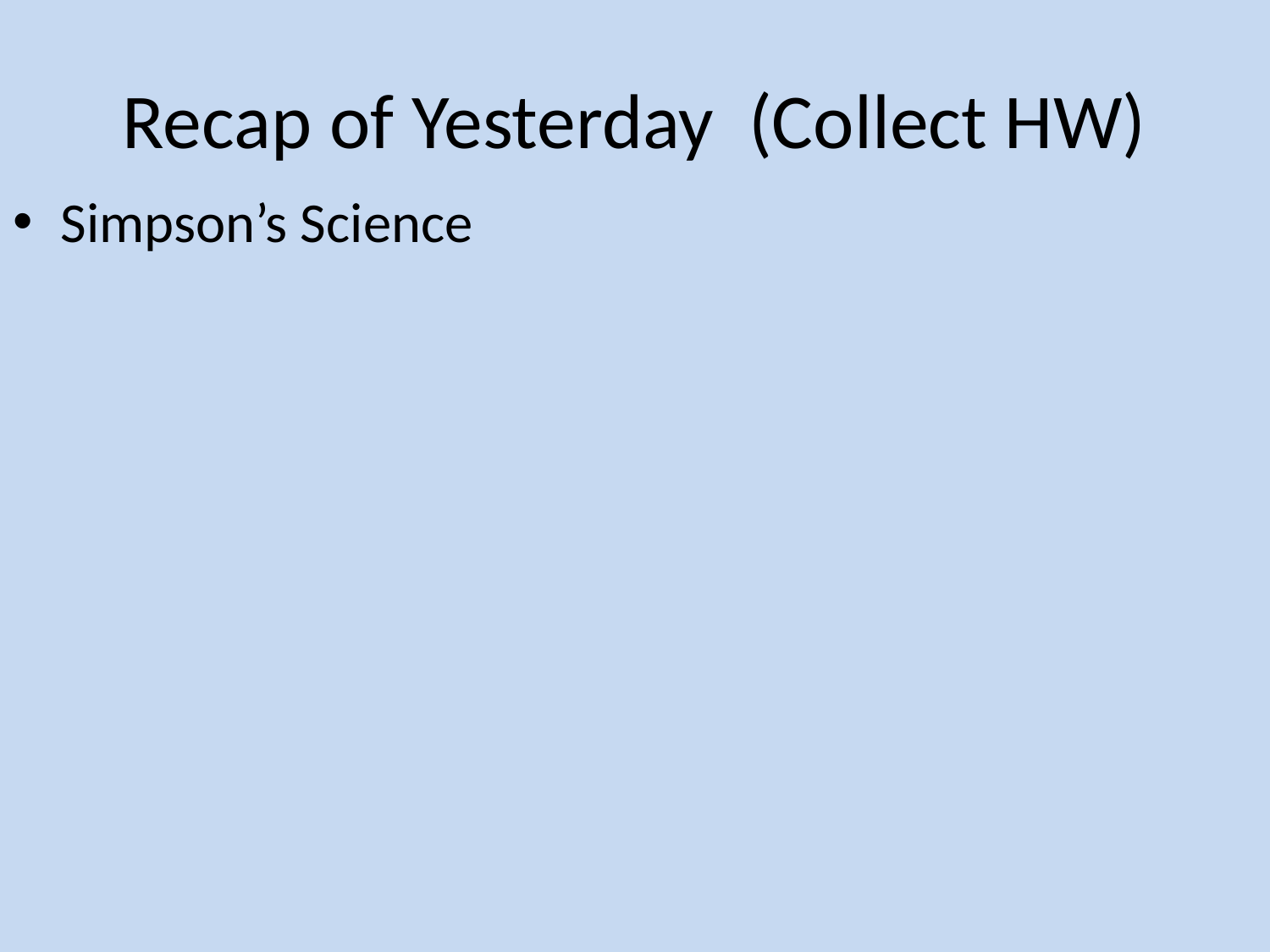

# Recap of Yesterday  (Collect HW)
Simpson’s Science